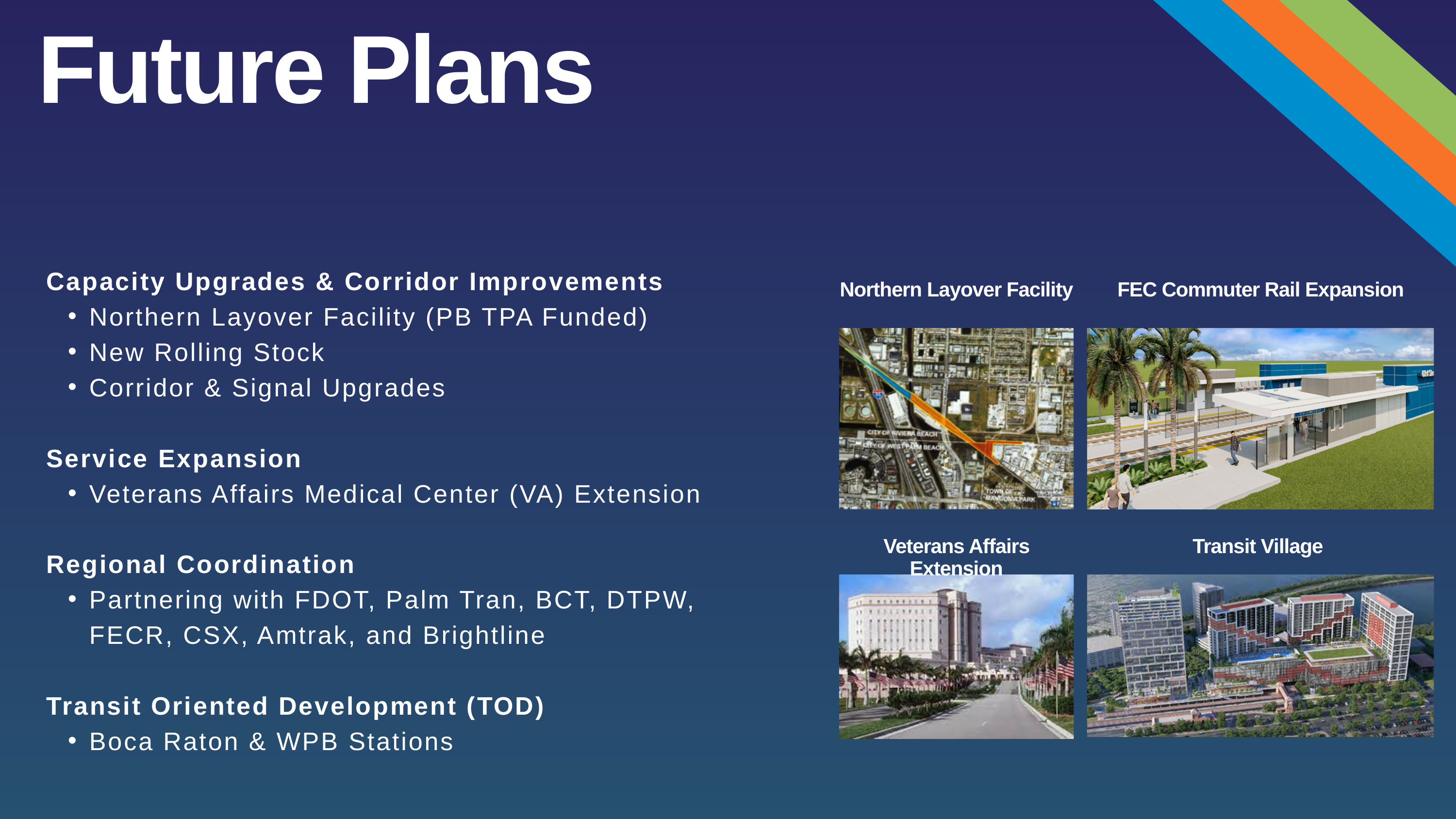

Future Plans

Capacity Upgrades & Corridor Improvements
Northern Layover Facility (PB TPA Funded)
New Rolling Stock
Corridor & Signal Upgrades

Service Expansion
Veterans Affairs Medical Center (VA) Extension

Regional Coordination
Partnering with FDOT, Palm Tran, BCT, DTPW, FECR, CSX, Amtrak, and Brightline

Transit Oriented Development (TOD)
Boca Raton & WPB Stations
Northern Layover Facility
FEC Commuter Rail Expansion

Veterans Affairs Extension
Transit Village